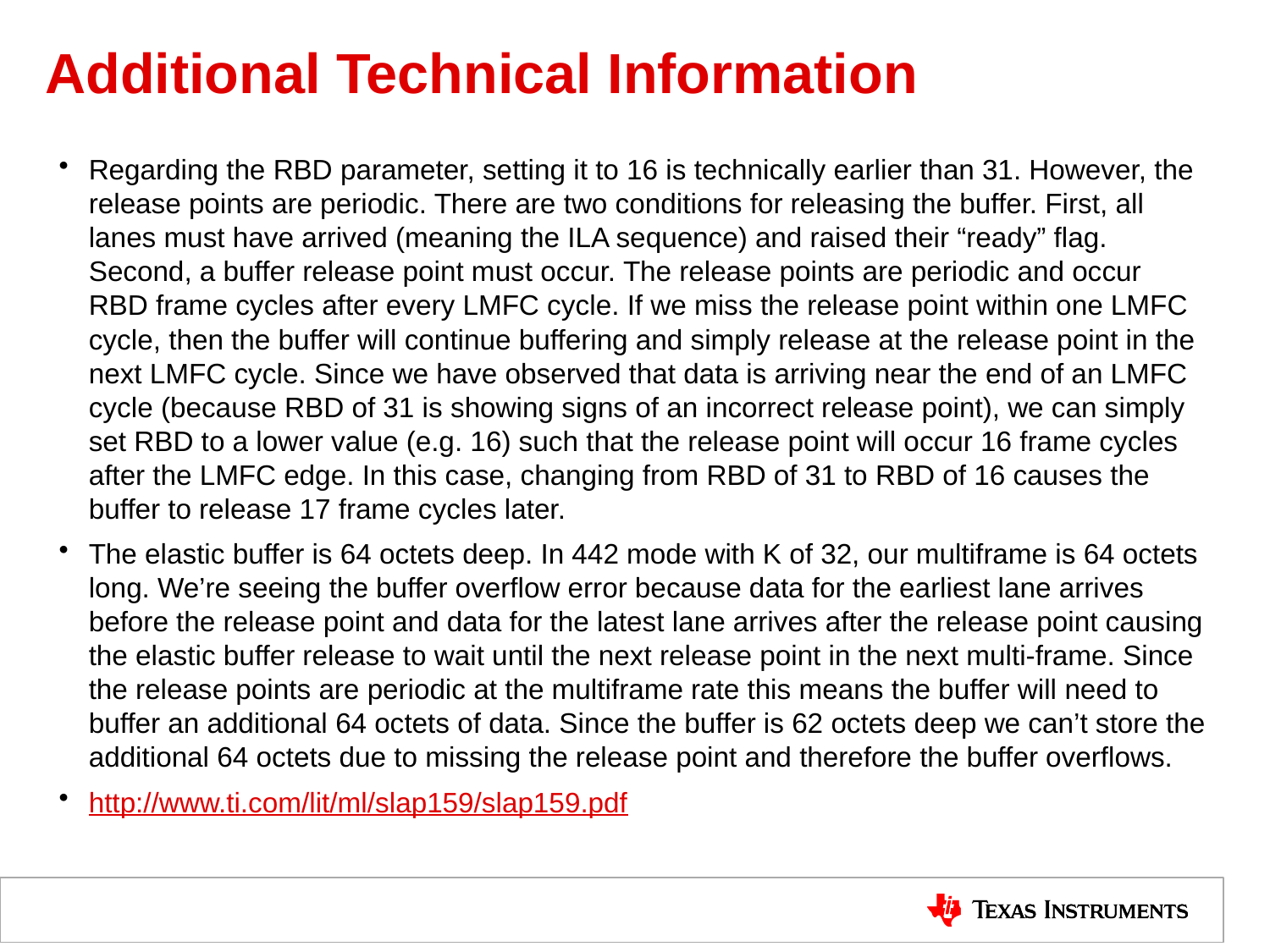

# Additional Technical Information
Regarding the RBD parameter, setting it to 16 is technically earlier than 31. However, the release points are periodic. There are two conditions for releasing the buffer. First, all lanes must have arrived (meaning the ILA sequence) and raised their “ready” flag. Second, a buffer release point must occur. The release points are periodic and occur RBD frame cycles after every LMFC cycle. If we miss the release point within one LMFC cycle, then the buffer will continue buffering and simply release at the release point in the next LMFC cycle. Since we have observed that data is arriving near the end of an LMFC cycle (because RBD of 31 is showing signs of an incorrect release point), we can simply set RBD to a lower value (e.g. 16) such that the release point will occur 16 frame cycles after the LMFC edge. In this case, changing from RBD of 31 to RBD of 16 causes the buffer to release 17 frame cycles later.
The elastic buffer is 64 octets deep. In 442 mode with K of 32, our multiframe is 64 octets long. We’re seeing the buffer overflow error because data for the earliest lane arrives before the release point and data for the latest lane arrives after the release point causing the elastic buffer release to wait until the next release point in the next multi-frame. Since the release points are periodic at the multiframe rate this means the buffer will need to buffer an additional 64 octets of data. Since the buffer is 62 octets deep we can’t store the additional 64 octets due to missing the release point and therefore the buffer overflows.
http://www.ti.com/lit/ml/slap159/slap159.pdf